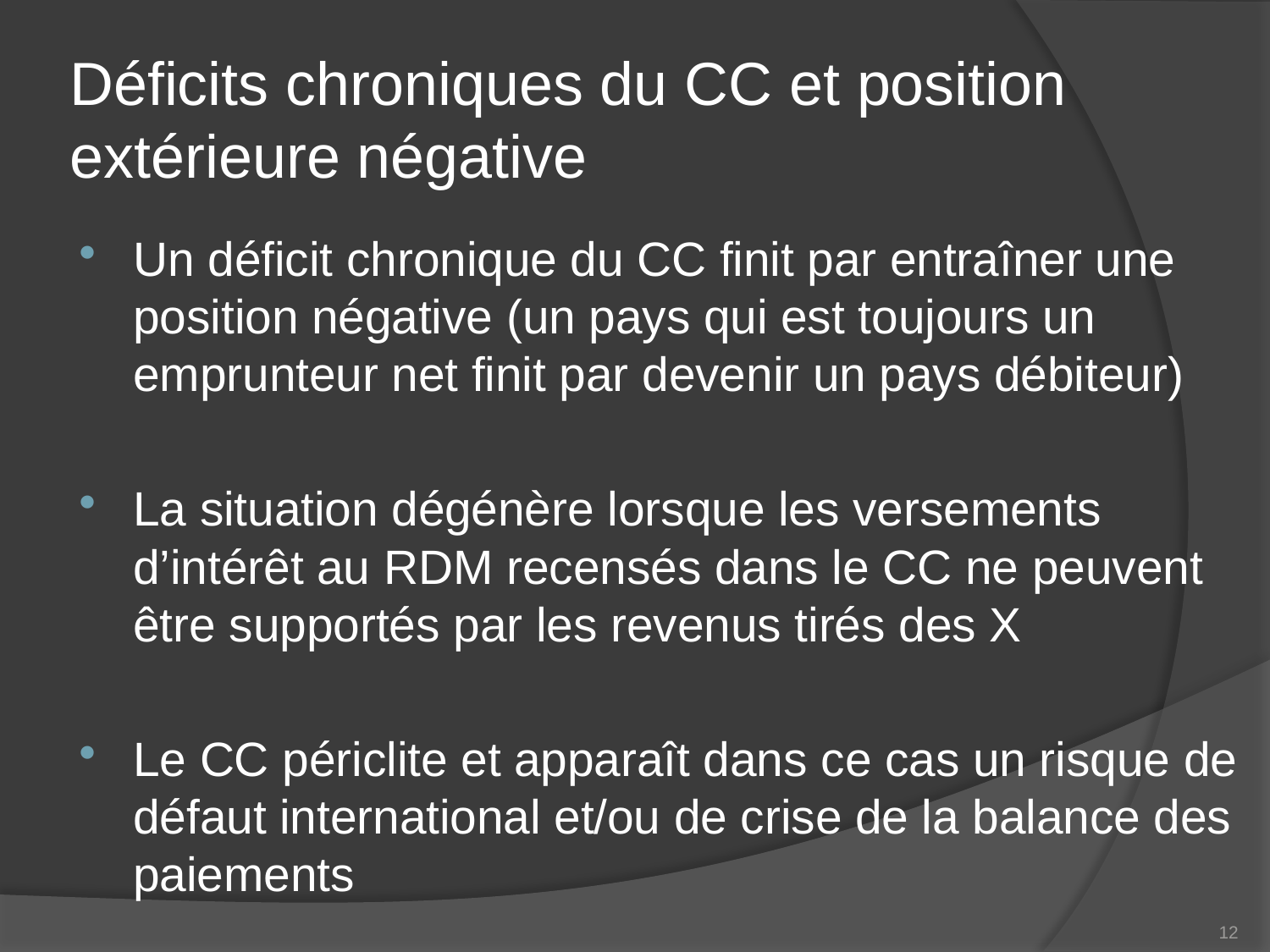

# Déficits chroniques du CC et position extérieure négative
Un déficit chronique du CC finit par entraîner une position négative (un pays qui est toujours un emprunteur net finit par devenir un pays débiteur)

La situation dégénère lorsque les versements d’intérêt au RDM recensés dans le CC ne peuvent être supportés par les revenus tirés des X

Le CC périclite et apparaît dans ce cas un risque de défaut international et/ou de crise de la balance des paiements
12